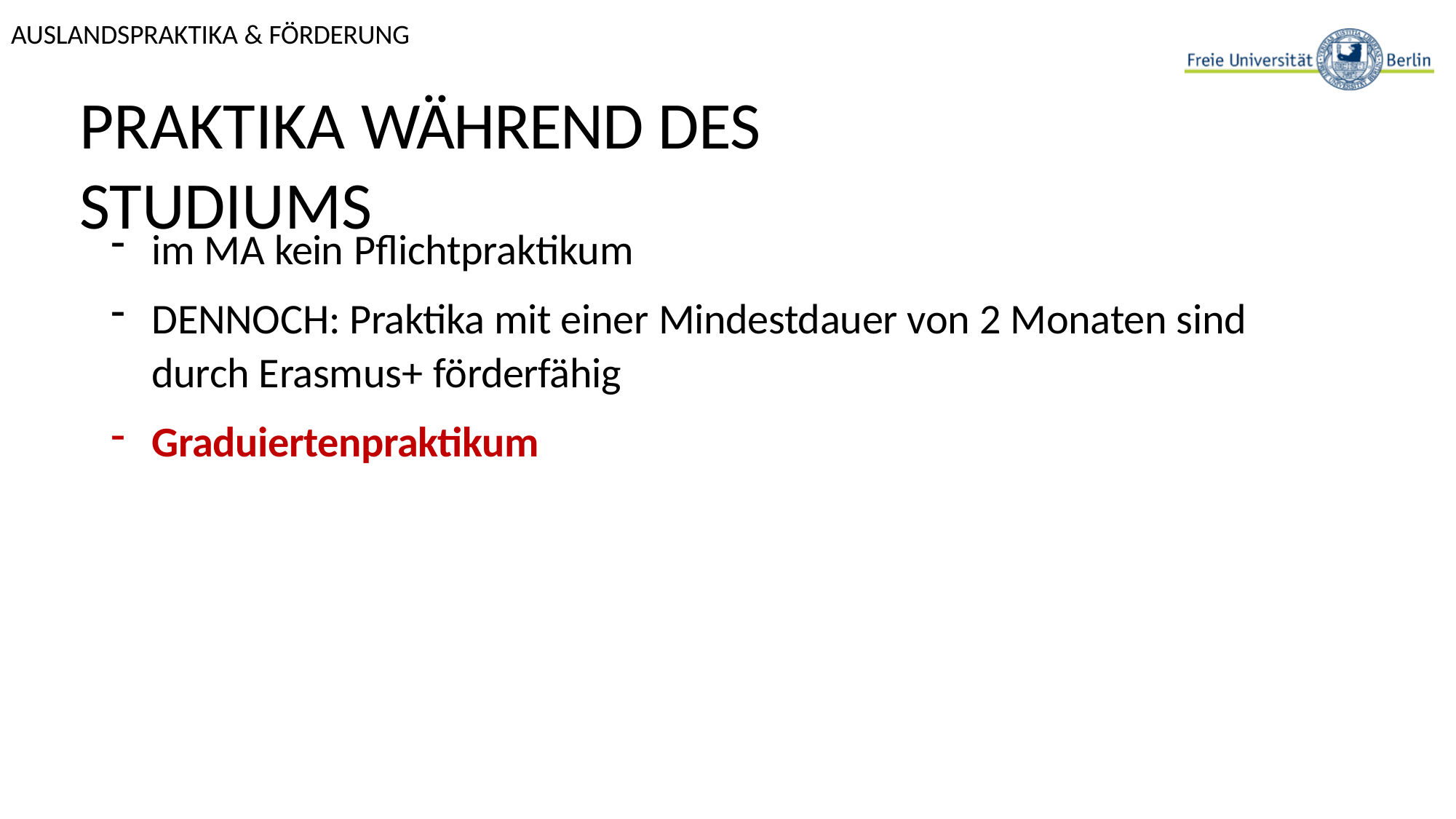

AUSLANDSPRAKTIKA & FÖRDERUNG

# PRAKTIKA WÄHREND DES STUDIUMS
im MA kein Pflichtpraktikum
DENNOCH: Praktika mit einer Mindestdauer von 2 Monaten sind  durch Erasmus+ förderfähig
Graduiertenpraktikum